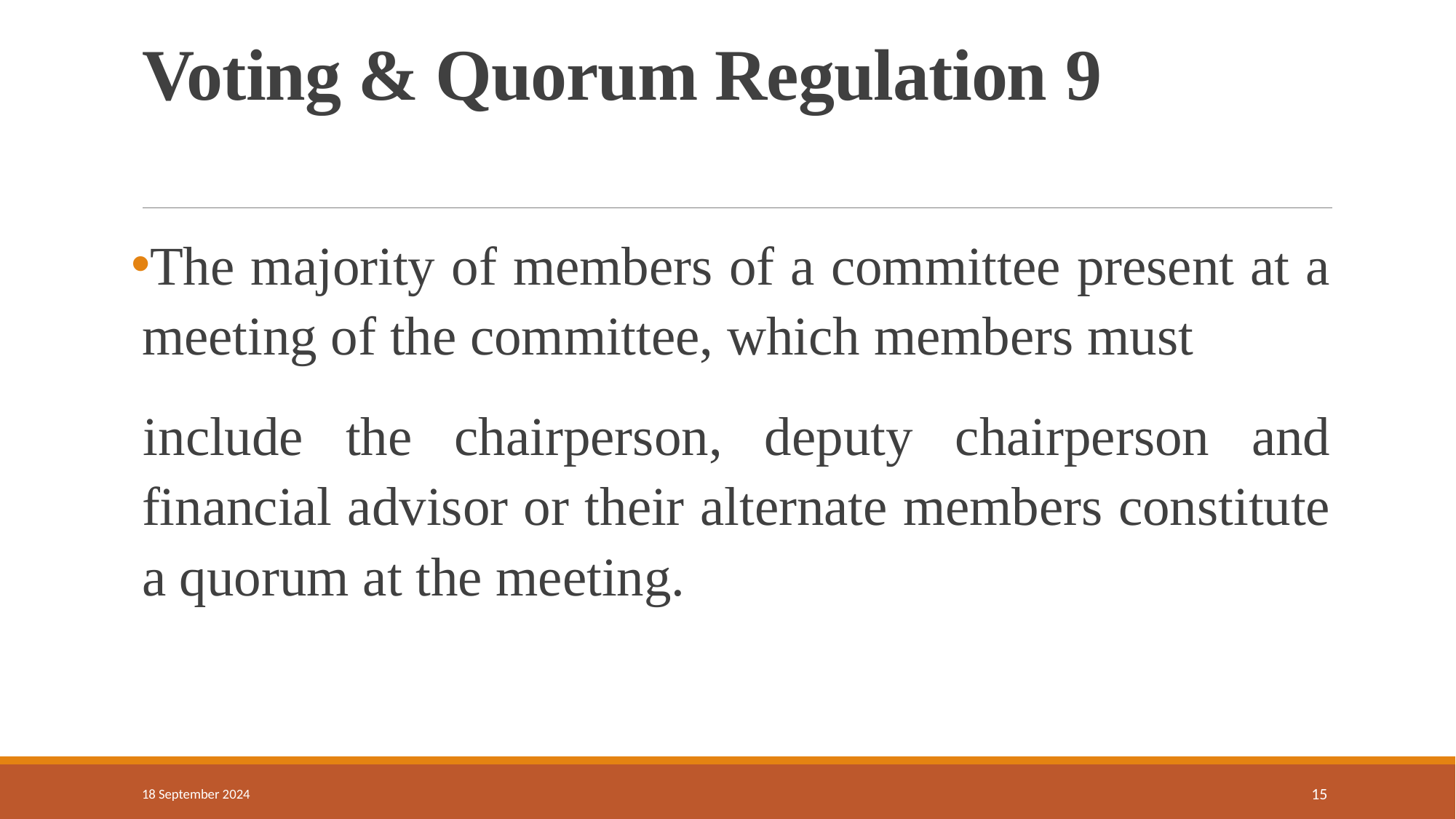

# Voting & Quorum Regulation 9
The majority of members of a committee present at a meeting of the committee, which members must
include the chairperson, deputy chairperson and financial advisor or their alternate members constitute a quorum at the meeting.

18 September 2024
15